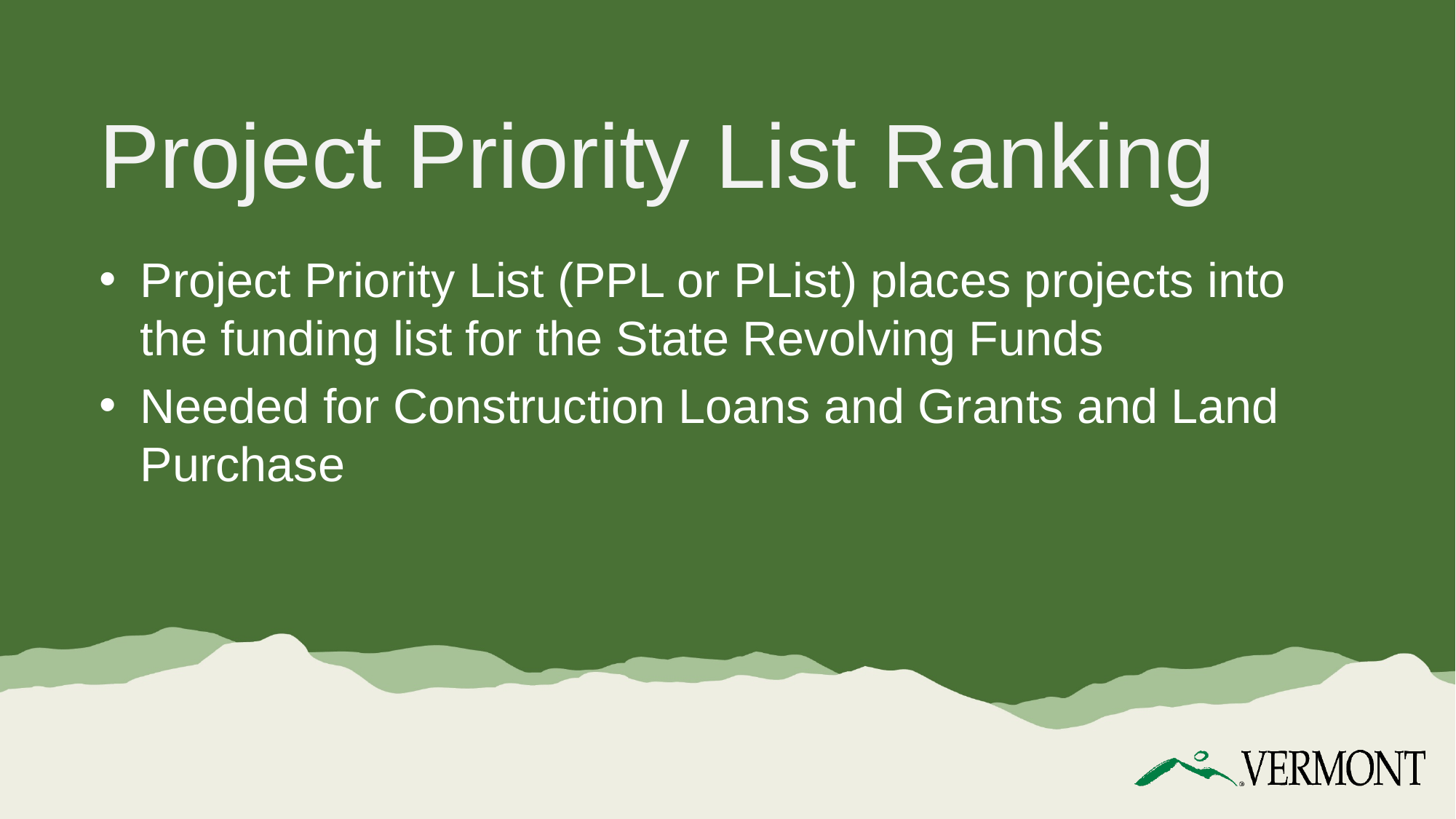

# Project Priority List Ranking
Project Priority List (PPL or PList) places projects into the funding list for the State Revolving Funds
Needed for Construction Loans and Grants and Land Purchase